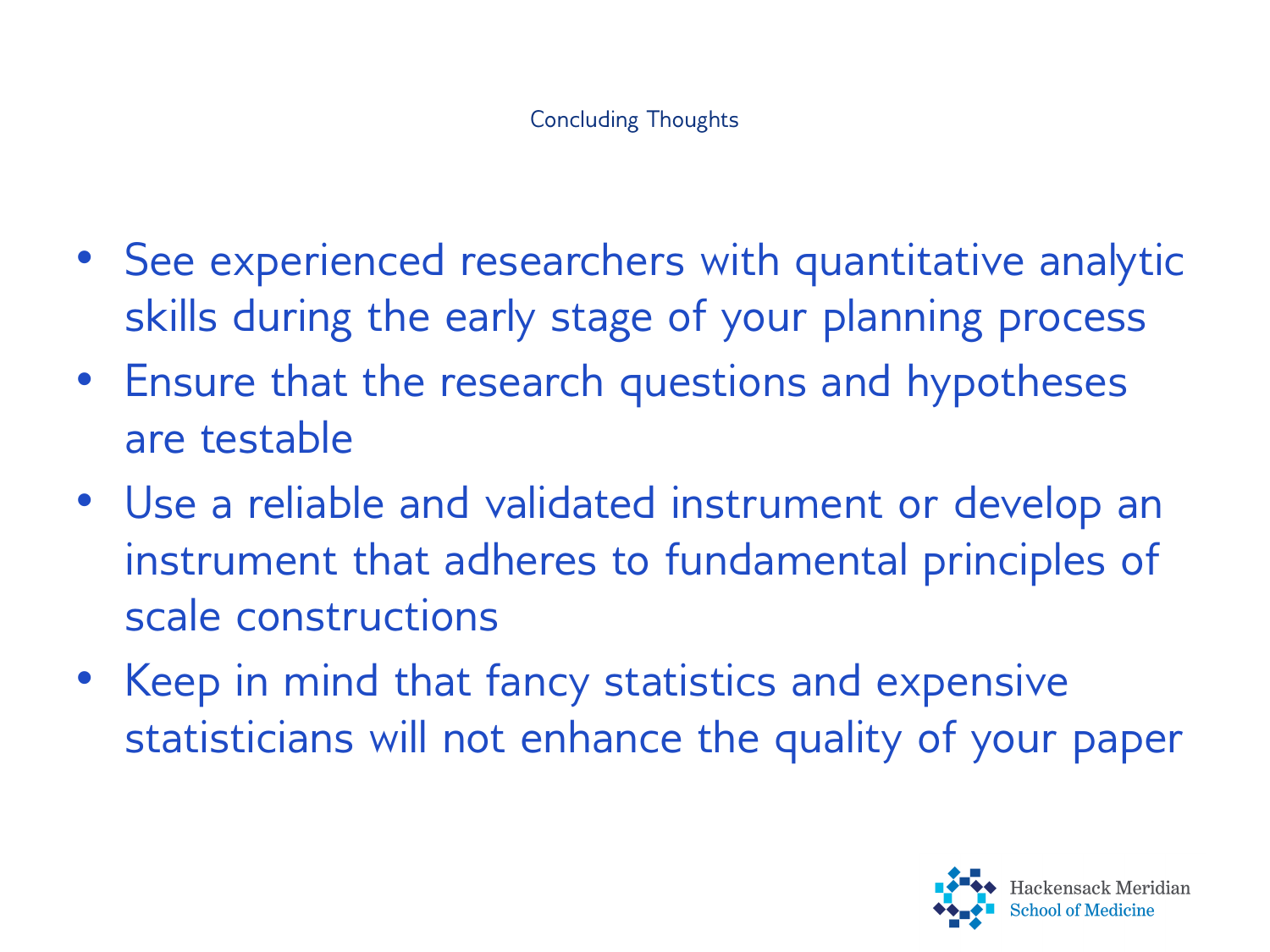

# Concluding Thoughts
See experienced researchers with quantitative analytic skills during the early stage of your planning process
Ensure that the research questions and hypotheses are testable
Use a reliable and validated instrument or develop an instrument that adheres to fundamental principles of scale constructions
Keep in mind that fancy statistics and expensive statisticians will not enhance the quality of your paper